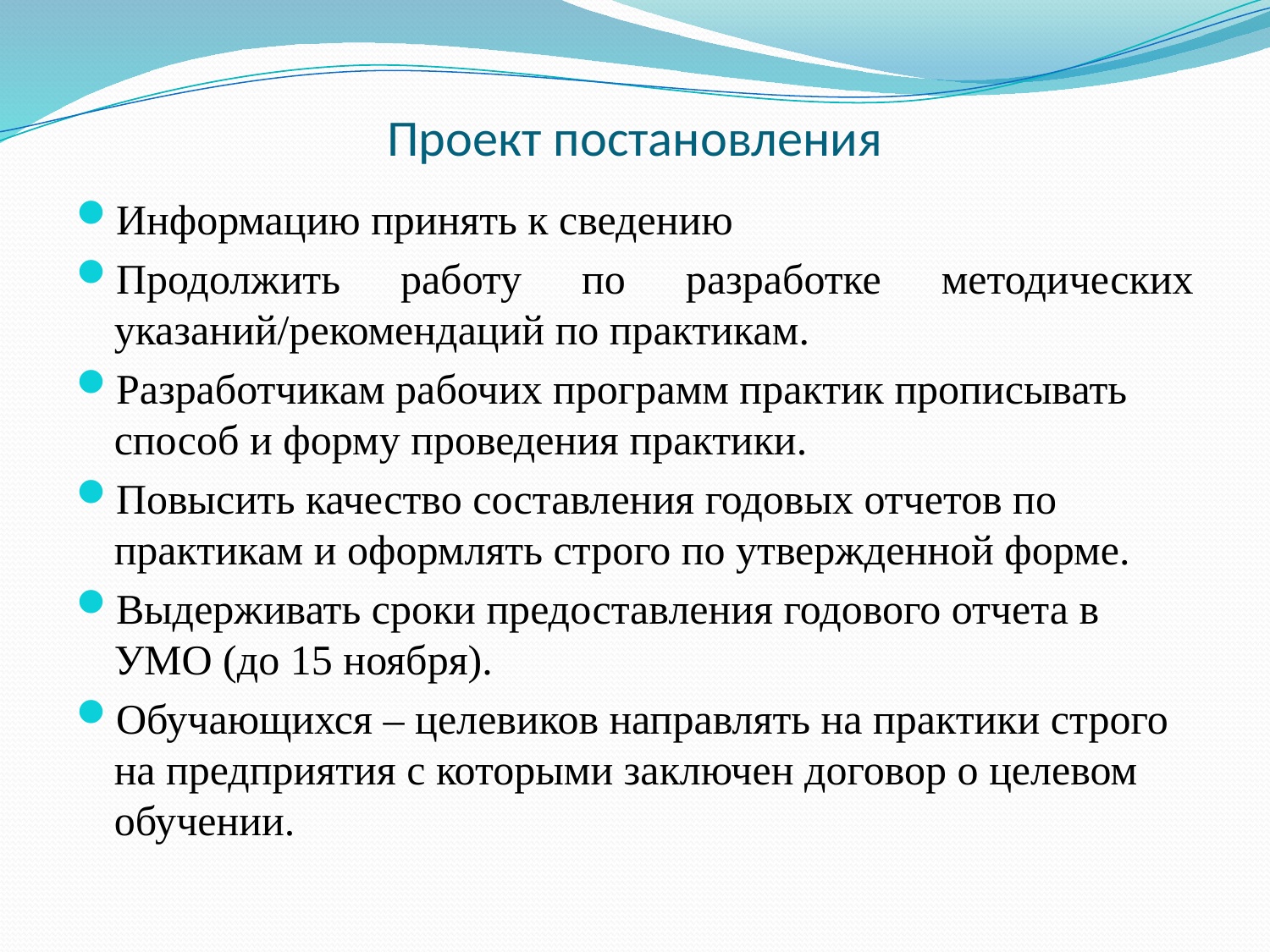

# Проект постановления
Информацию принять к сведению
Продолжить работу по разработке методических указаний/рекомендаций по практикам.
Разработчикам рабочих программ практик прописывать способ и форму проведения практики.
Повысить качество составления годовых отчетов по практикам и оформлять строго по утвержденной форме.
Выдерживать сроки предоставления годового отчета в УМО (до 15 ноября).
Обучающихся – целевиков направлять на практики строго на предприятия с которыми заключен договор о целевом обучении.